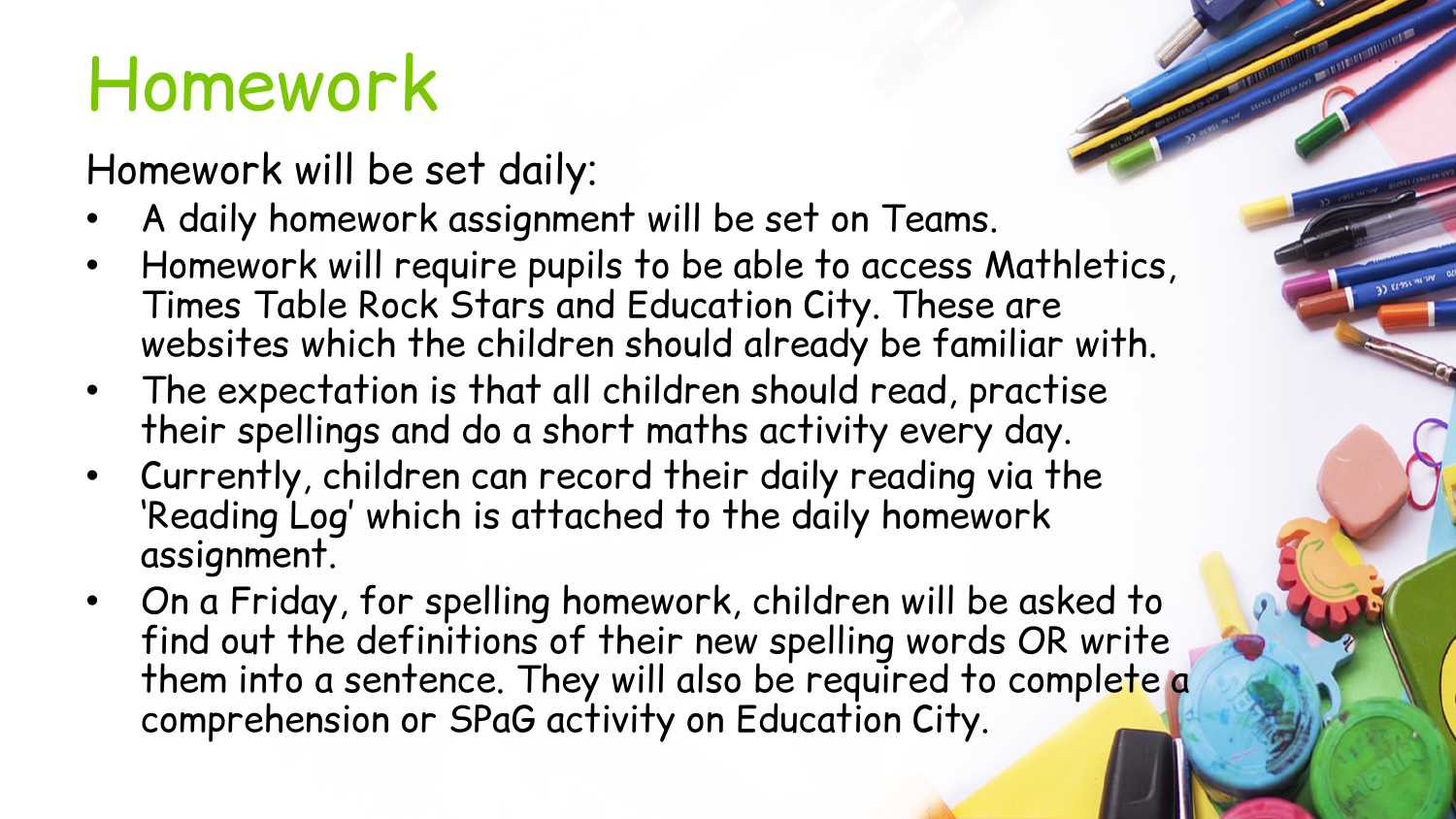

# Homework
Homework will be set daily:
A daily homework assignment will be set on Teams.
Homework will require pupils to be able to access Mathletics, Times Table Rock Stars and Education City. These are websites which the children should already be familiar with.
The expectation is that all children should read, practise their spellings and do a short maths activity every day.
Currently, children can record their daily reading via the ‘Reading Log’ which is attached to the daily homework assignment.
On a Friday, for spelling homework, children will be asked to find out the definitions of their new spelling words OR write them into a sentence. They will also be required to complete a comprehension or SPaG activity on Education City.